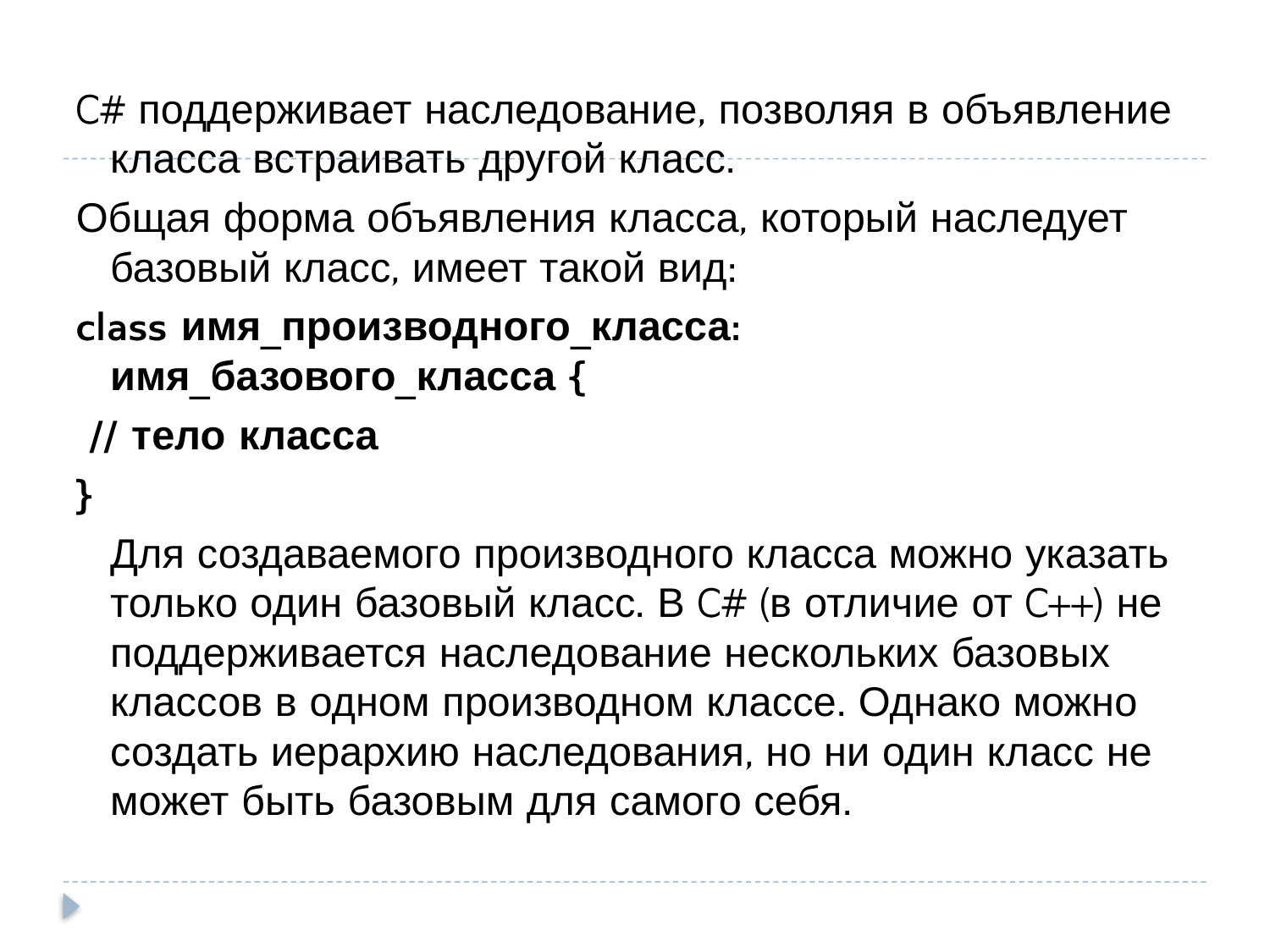

C# поддерживает наследование, позволяя в объявление класса встраивать другой класс.
Общая форма объявления класса, который наследует базовый класс, имеет такой вид:
class имя_производного_класса: имя_базового_класса {
 // тело класса
}
	Для создаваемого производного класса можно указать только один базовый класс. В C# (в отличие от C++) не поддерживается наследование нескольких базовых классов в одном производном классе. Однако можно создать иерархию наследования, но ни один класс не может быть базовым для самого себя.